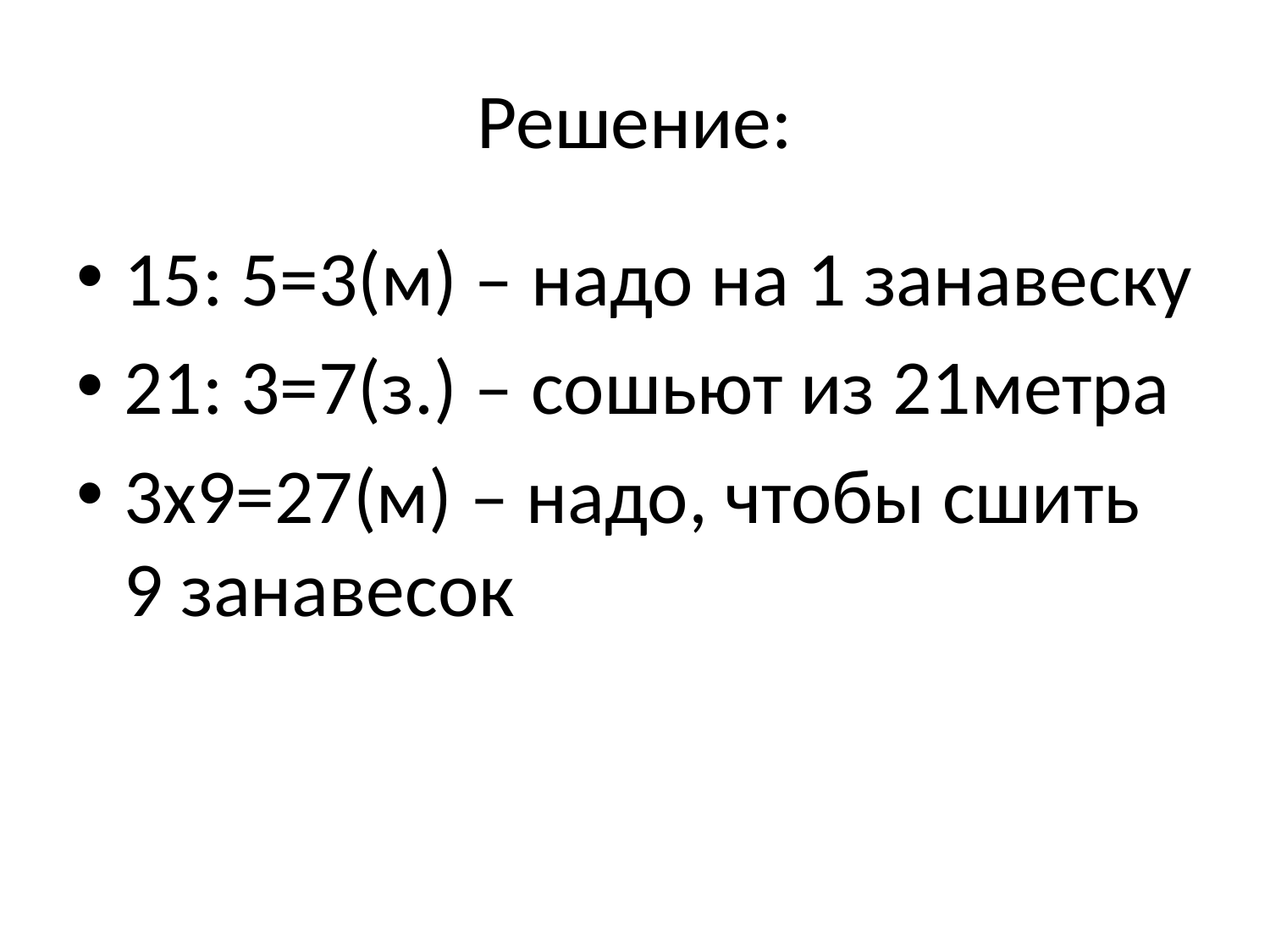

# Решение:
15: 5=3(м) – надо на 1 занавеску
21: 3=7(з.) – сошьют из 21метра
3х9=27(м) – надо, чтобы сшить 9 занавесок